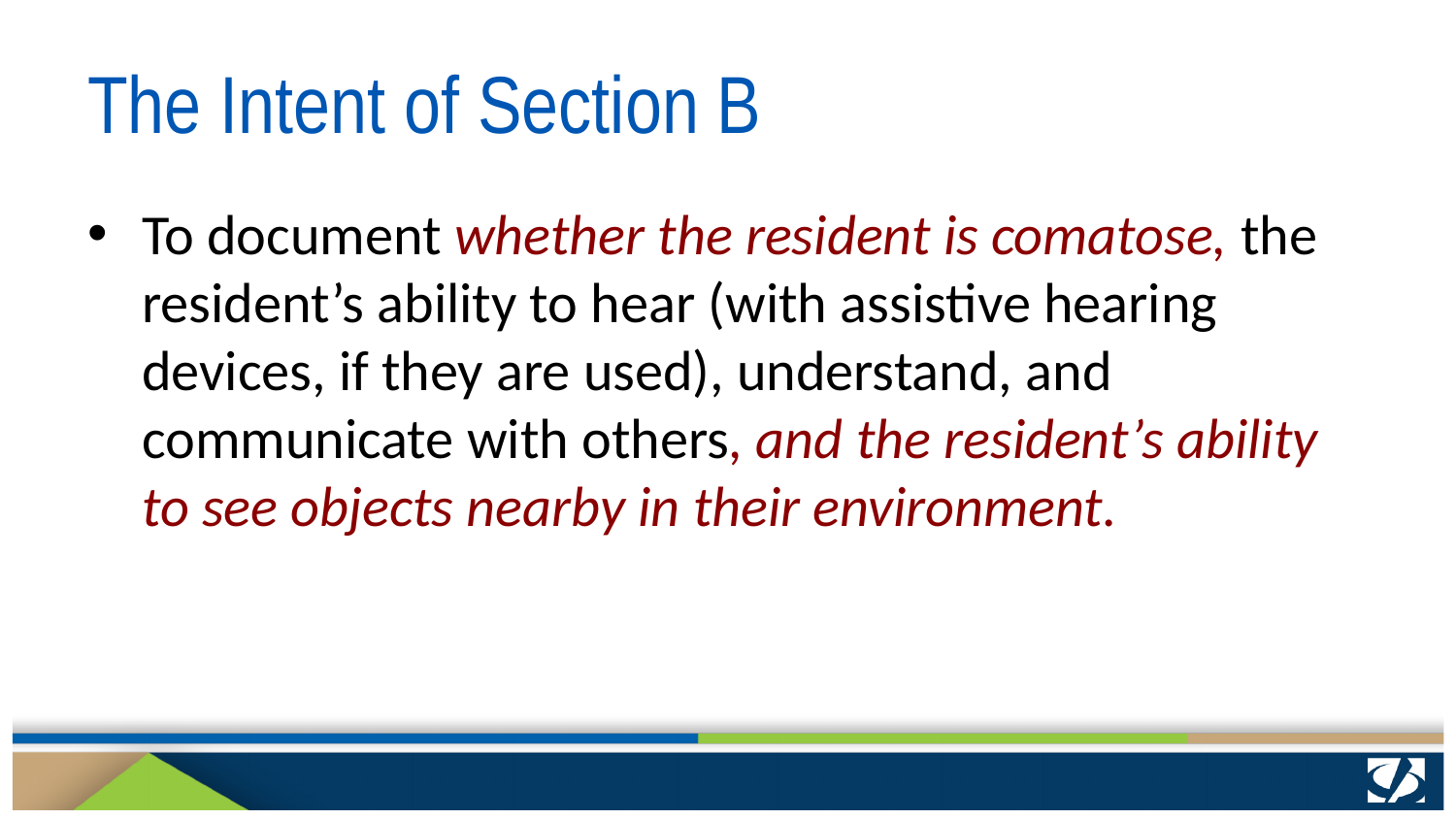

# The Intent of Section B
To document whether the resident is comatose, the resident’s ability to hear (with assistive hearing devices, if they are used), understand, and communicate with others, and the resident’s ability to see objects nearby in their environment.